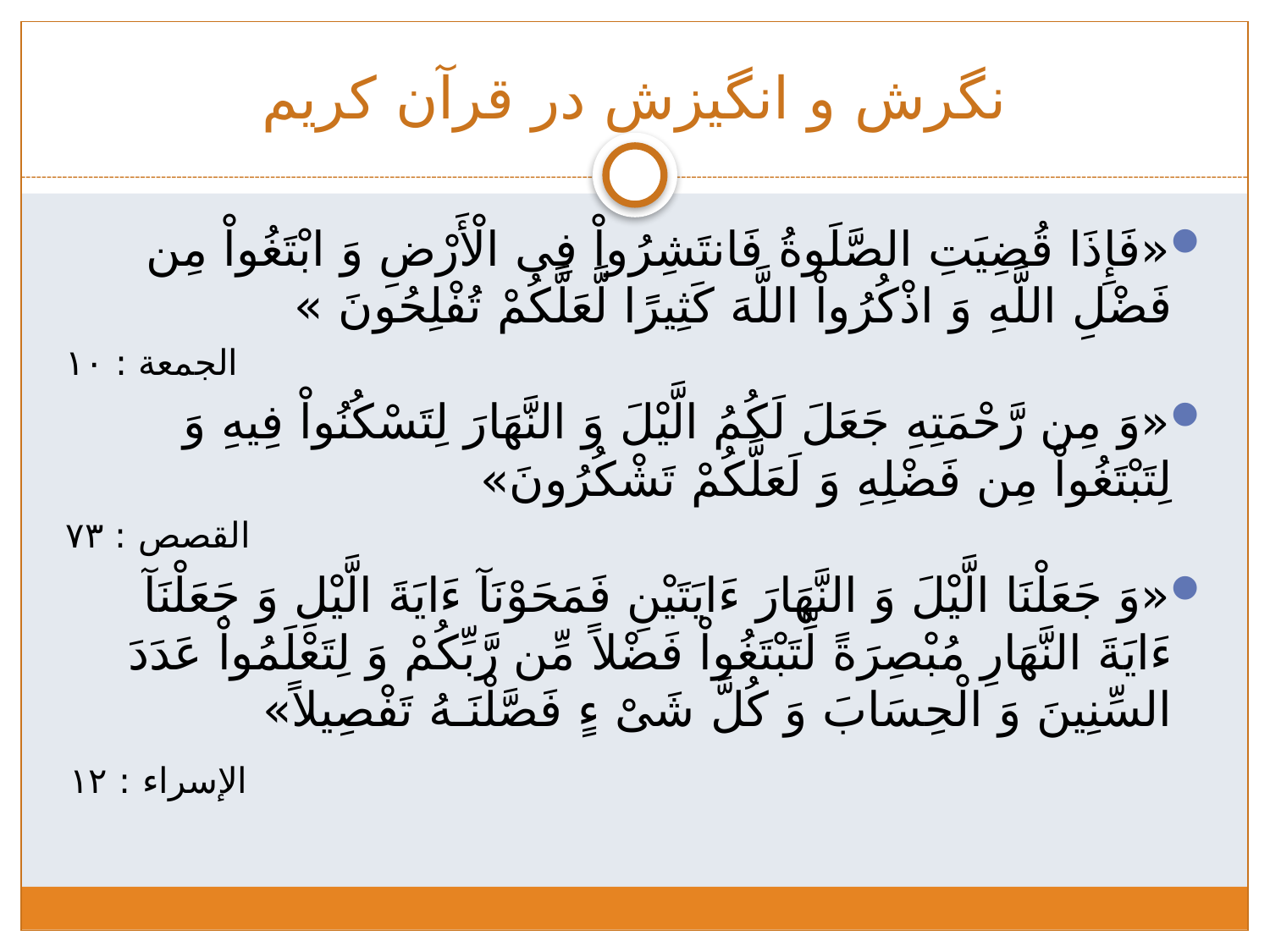

# نگرش و انگيزش در قرآن کريم
«فَإِذَا قُضِيَتِ الصَّلَوةُ فَانتَشِرُواْ فِى الْأَرْضِ وَ ابْتَغُواْ مِن فَضْلِ اللَّهِ وَ اذْكُرُواْ اللَّهَ كَثِيرًا لَّعَلَّكُمْ تُفْلِحُونَ »
الجمعة : ۱۰
«وَ مِن رَّحْمَتِهِ جَعَلَ لَكُمُ الَّيْلَ وَ النَّهَارَ لِتَسْكُنُواْ فِيهِ وَ لِتَبْتَغُواْ مِن فَضْلِهِ وَ لَعَلَّكُمْ تَشْكُرُونَ»
القصص : ۷۳
«وَ جَعَلْنَا الَّيْلَ وَ النَّهَارَ ءَايَتَيْنِ فَمَحَوْنَآ ءَايَةَ الَّيْلِ وَ جَعَلْنَآ ءَايَةَ النَّهَارِ مُبْصِرَةً لِّتَبْتَغُواْ فَضْلاً مِّن رَّبِّكُمْ وَ لِتَعْلَمُواْ عَدَدَ السِّنِينَ وَ الْحِسَابَ وَ كُلَّ شَىْ ءٍ فَصَّلْنَـهُ تَفْصِيلاً»
الإسراء : ۱۲